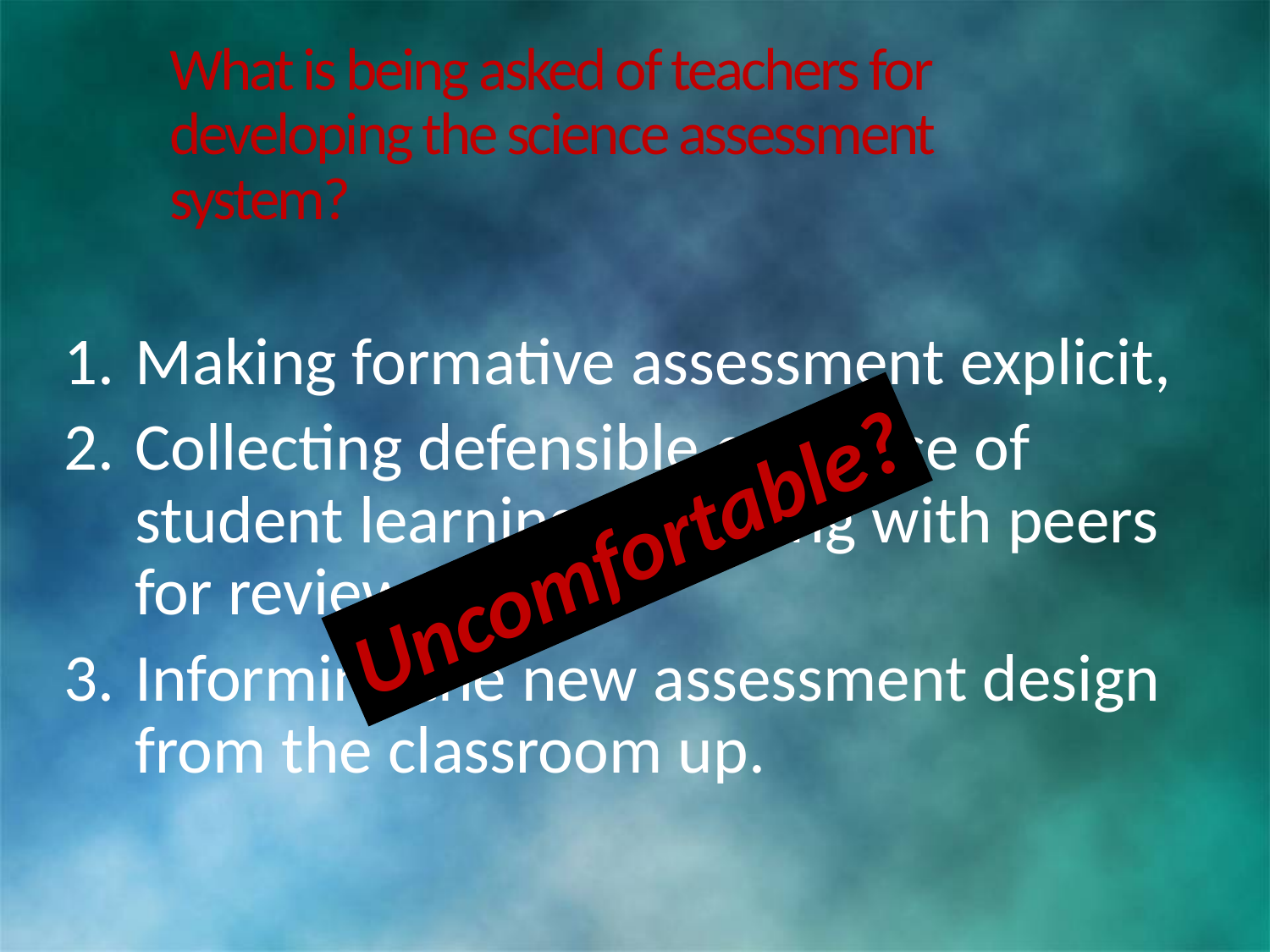

# What is being asked of teachers for developing the science assessment system?
Making formative assessment explicit,
Collecting defensible evidence of student learning & sharing with peers for review,
Informing the new assessment design from the classroom up.
Uncomfortable?